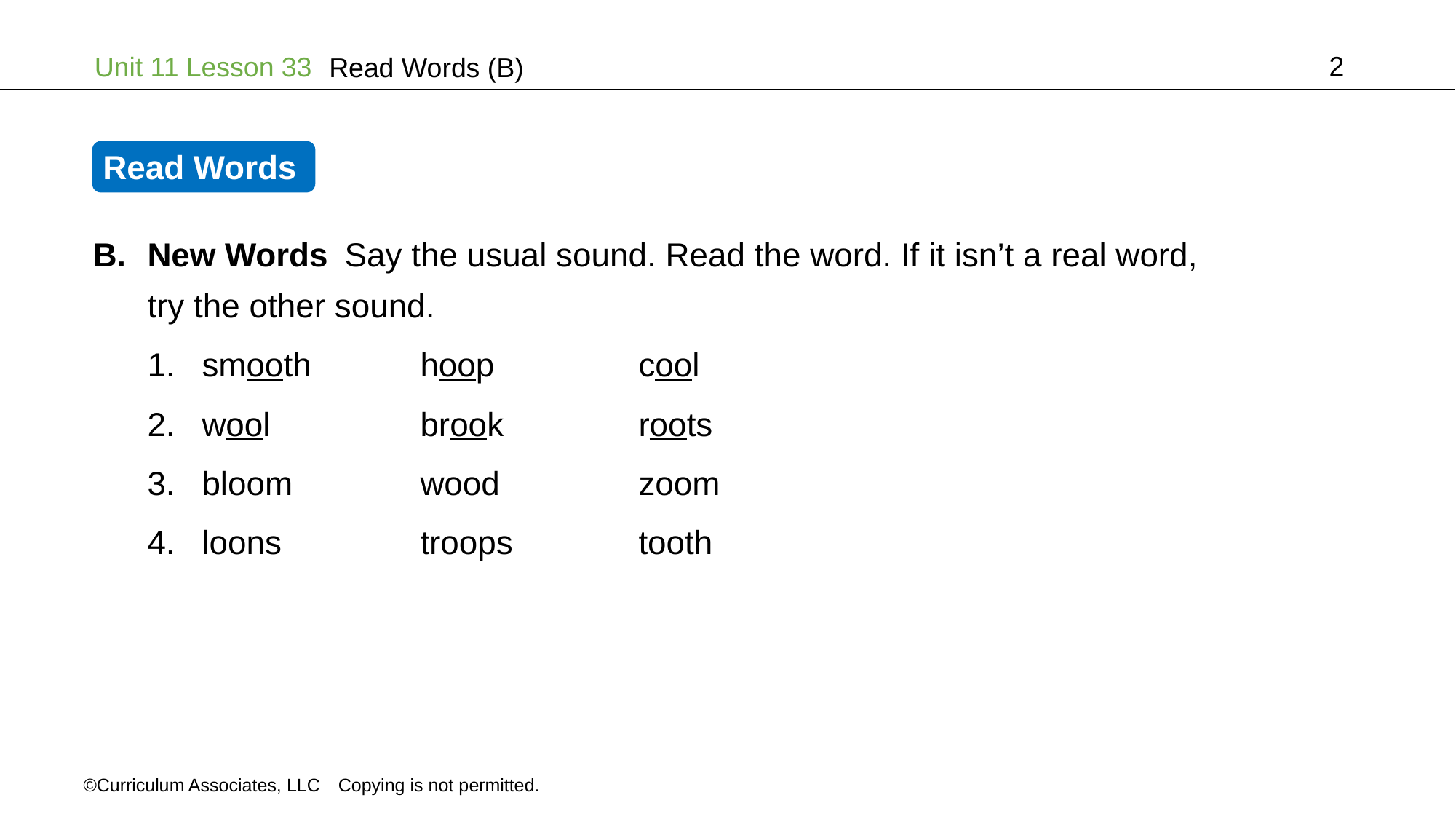

2
Read Words (B)

Read Words

New Words Say the usual sound. Read the word. If it isn’t a real word,
try the other sound.
smooth	hoop		cool
wool		brook		roots
bloom		wood		zoom
loons		troops		tooth